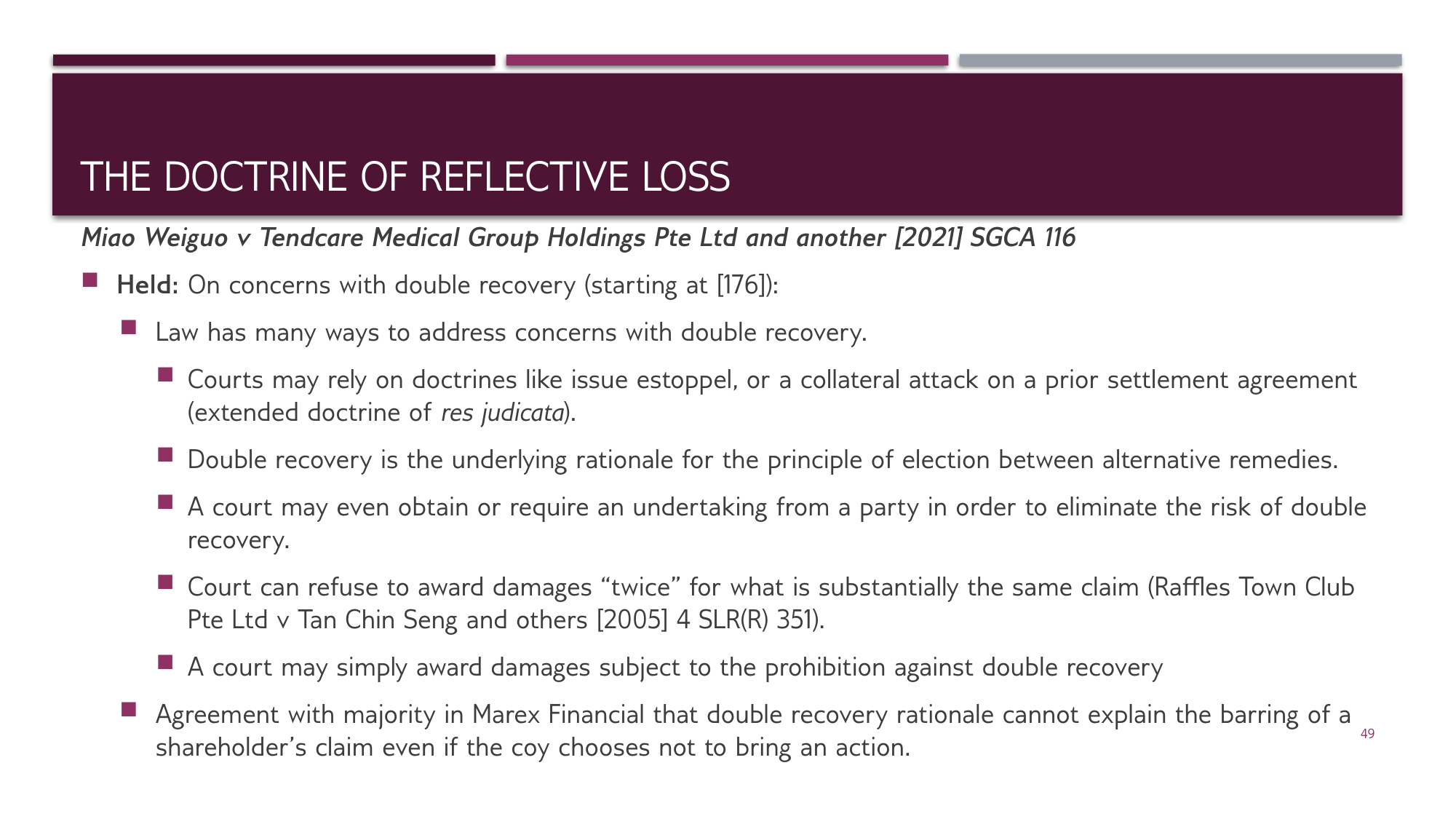

# THE DOCTRINE OF REFLECTIVE LOSS
Miao Weiguo v Tendcare Medical Group Holdings Pte Ltd and another [2021] SGCA 116
Held: On concerns with double recovery (starting at [176]):
Law has many ways to address concerns with double recovery.
Courts may rely on doctrines like issue estoppel, or a collateral attack on a prior settlement agreement (extended doctrine of res judicata).
Double recovery is the underlying rationale for the principle of election between alternative remedies.
A court may even obtain or require an undertaking from a party in order to eliminate the risk of double recovery.
Court can refuse to award damages “twice” for what is substantially the same claim (Raffles Town Club Pte Ltd v Tan Chin Seng and others [2005] 4 SLR(R) 351).
A court may simply award damages subject to the prohibition against double recovery
Agreement with majority in Marex Financial that double recovery rationale cannot explain the barring of a shareholder’s claim even if the coy chooses not to bring an action.

49